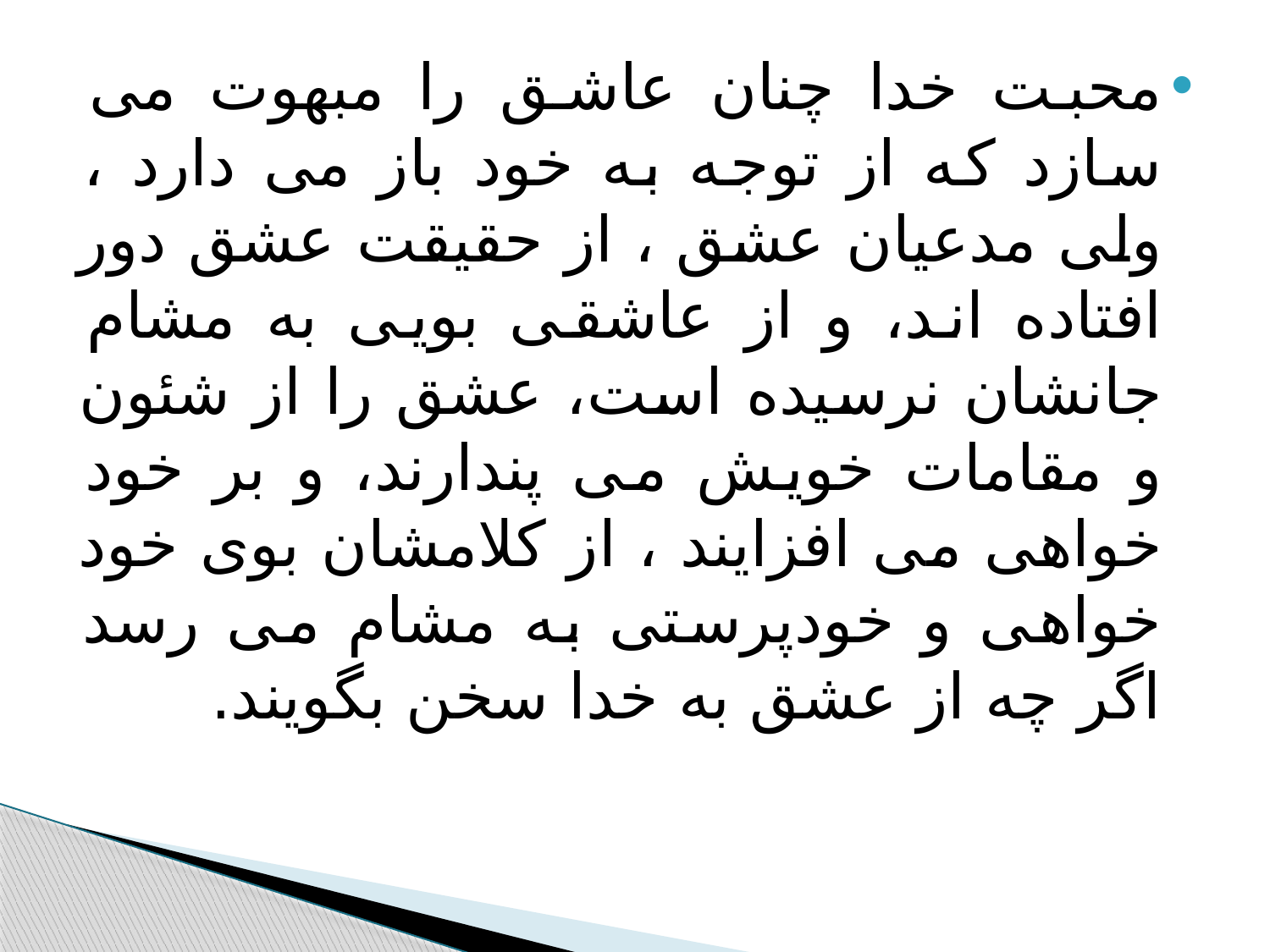

#
محبت خدا چنان عاشق را مبهوت می سازد که از توجه به خود باز می دارد ، ولی مدعیان عشق ، از حقیقت عشق دور افتاده اند، و از عاشقی بویی به مشام جانشان نرسیده است، عشق را از شئون و مقامات خویش می پندارند، و بر خود خواهی می افزایند ، از کلامشان بوی خود خواهی و خودپرستی به مشام می رسد اگر چه از عشق به خدا سخن بگویند.